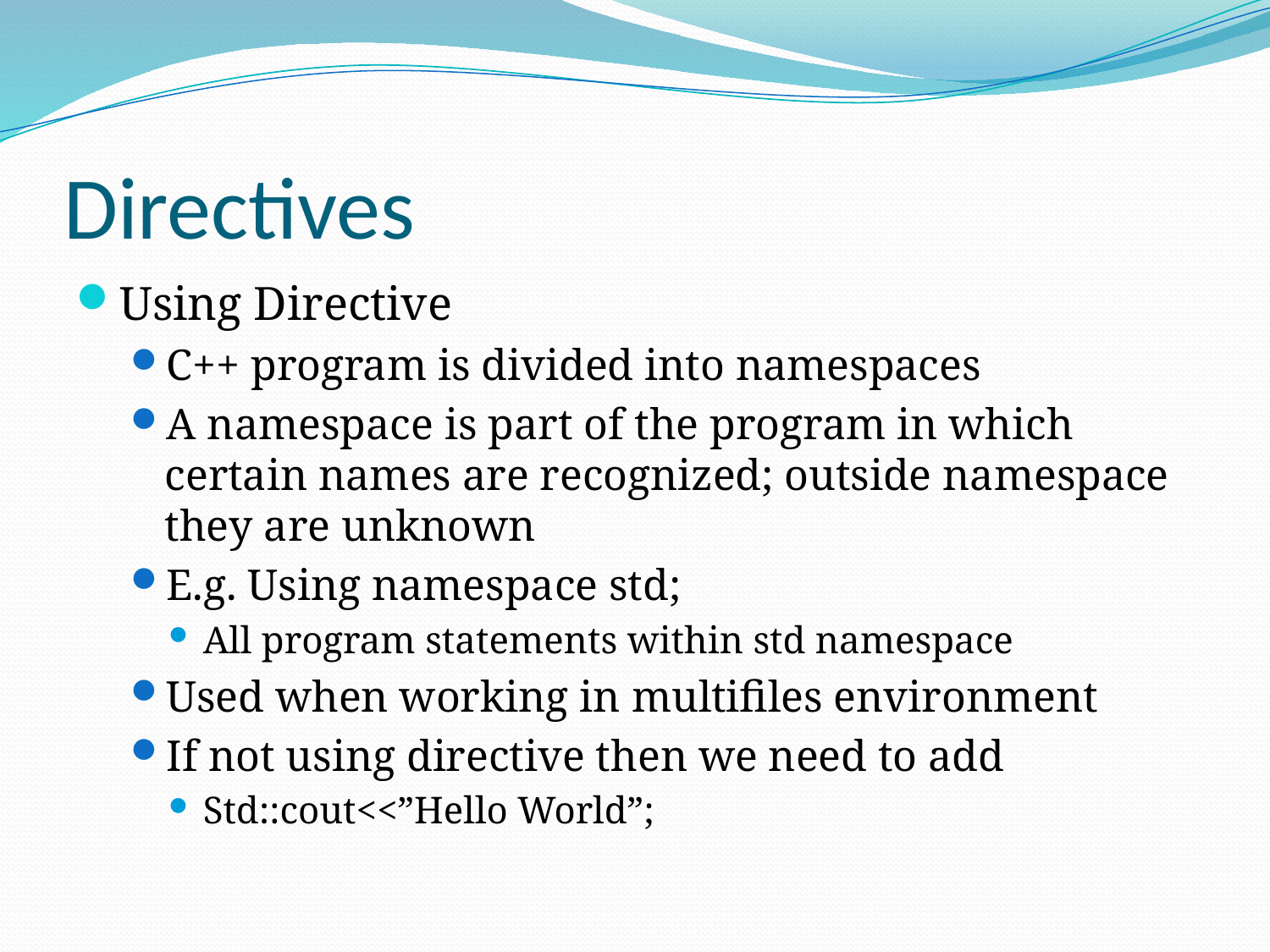

# Directives
Using Directive
C++ program is divided into namespaces
A namespace is part of the program in which certain names are recognized; outside namespace they are unknown
E.g. Using namespace std;
All program statements within std namespace
Used when working in multifiles environment
If not using directive then we need to add
Std::cout<<”Hello World”;